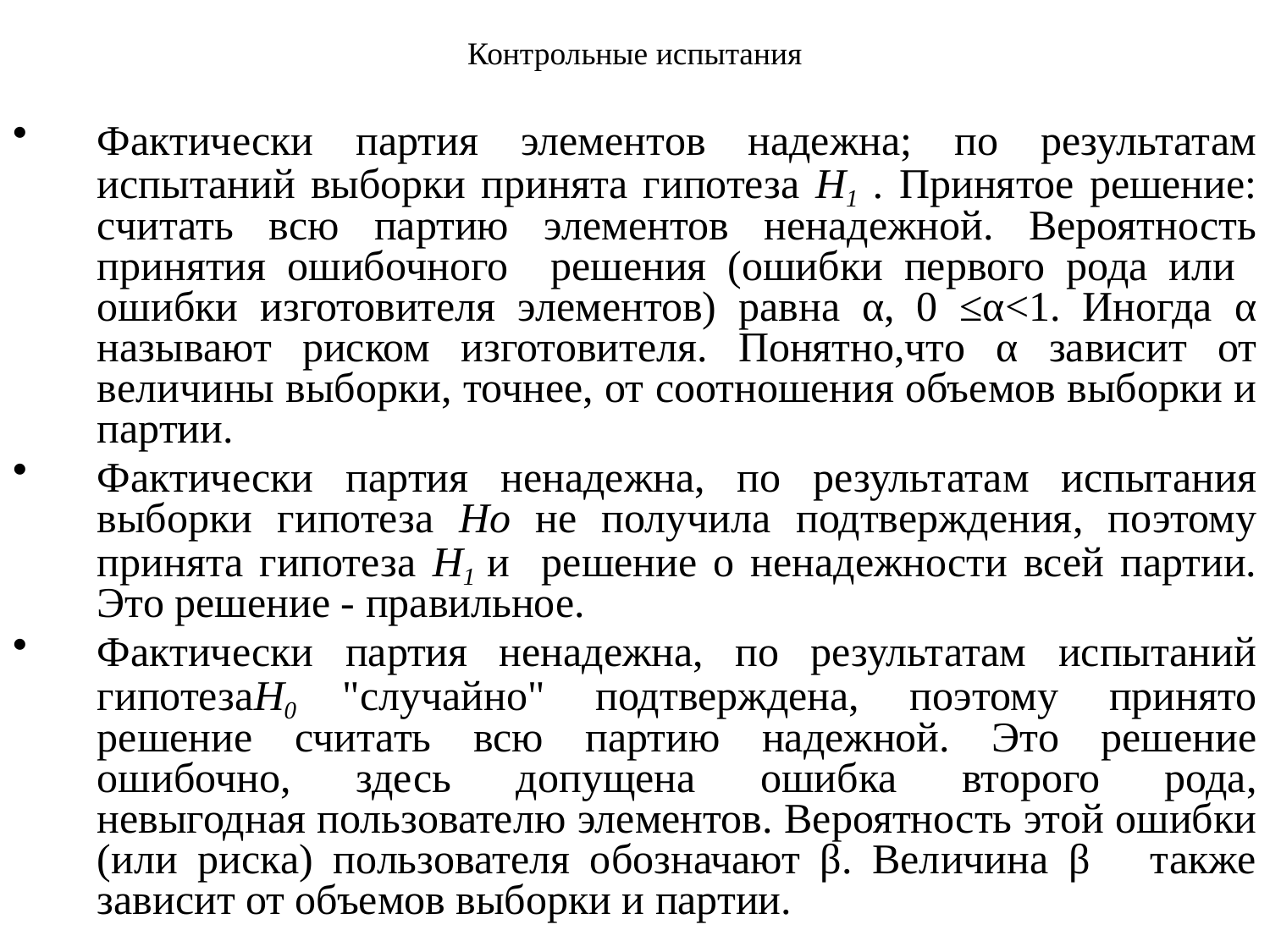

# Контрольные испытания
Фактически партия элементов надежна; по результатам испытаний выборки принята гипотеза H1 . Принятое решение:
считать всю партию элементов ненадежной. Вероятность принятия ошибочного  решения (ошибки первого рода или  ошибки изготовителя элементов) равна α, 0 ≤α<1. Иногда α называют риском изготовителя. Понятно,что α зависит от величины выборки, точнее, от соотношения объемов выборки и партии.
Фактически партия ненадежна, по результатам испытания выборки гипотеза Но не получила подтверждения, поэтому принята гипотеза H1 и  решение о ненадежности всей партии. Это решение - правильное.
Фактически партия ненадежна, по результатам испытаний гипотезаH0 "случайно" подтверждена, поэтому принято решение считать всю партию надежной. Это решение ошибочно, здесь допущена ошибка второго рода,
невыгодная пользователю элементов. Вероятность этой ошибки (или риска) пользователя обозначают β. Величина β   также зависит от объемов выборки и партии.